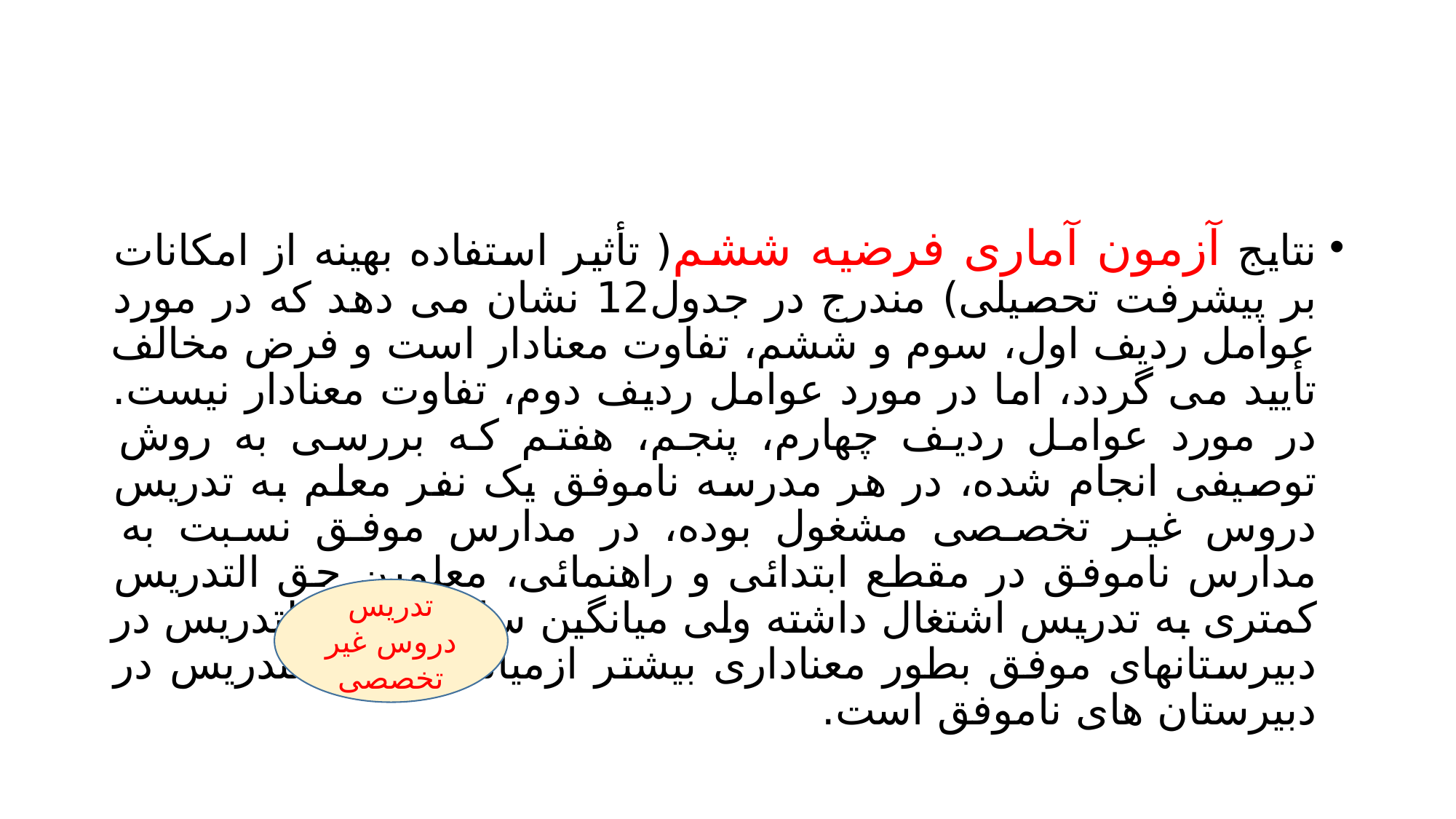

#
نتایج آزمون آماری فرضیه ششم( تأثیر استفاده بهینه از امکانات بر پیشرفت تحصیلی) مندرج در جدول12 نشان می دهد که در مورد عوامل ردیف اول، سوم و ششم، تفاوت معنادار است و فرض مخالف تأیید می گردد، اما در مورد عوامل ردیف دوم، تفاوت معنادار نیست. در مورد عوامل ردیف چهارم، پنجم، هفتم که بررسی به روش توصیفی انجام شده، در هر مدرسه ناموفق یک نفر معلم به تدریس دروس غیر تخصصی مشغول بوده، در مدارس موفق نسبت به مدارس ناموفق در مقطع ابتدائی و راهنمائی، معلمین حق التدریس کمتری به تدریس اشتغال داشته ولی میانگین ساعات حق التدریس در دبیرستانهای موفق بطور معناداری بیشتر ازمیانگین حق التدریس در دبیرستان های ناموفق است.
تدریس دروس غیر تخصصی